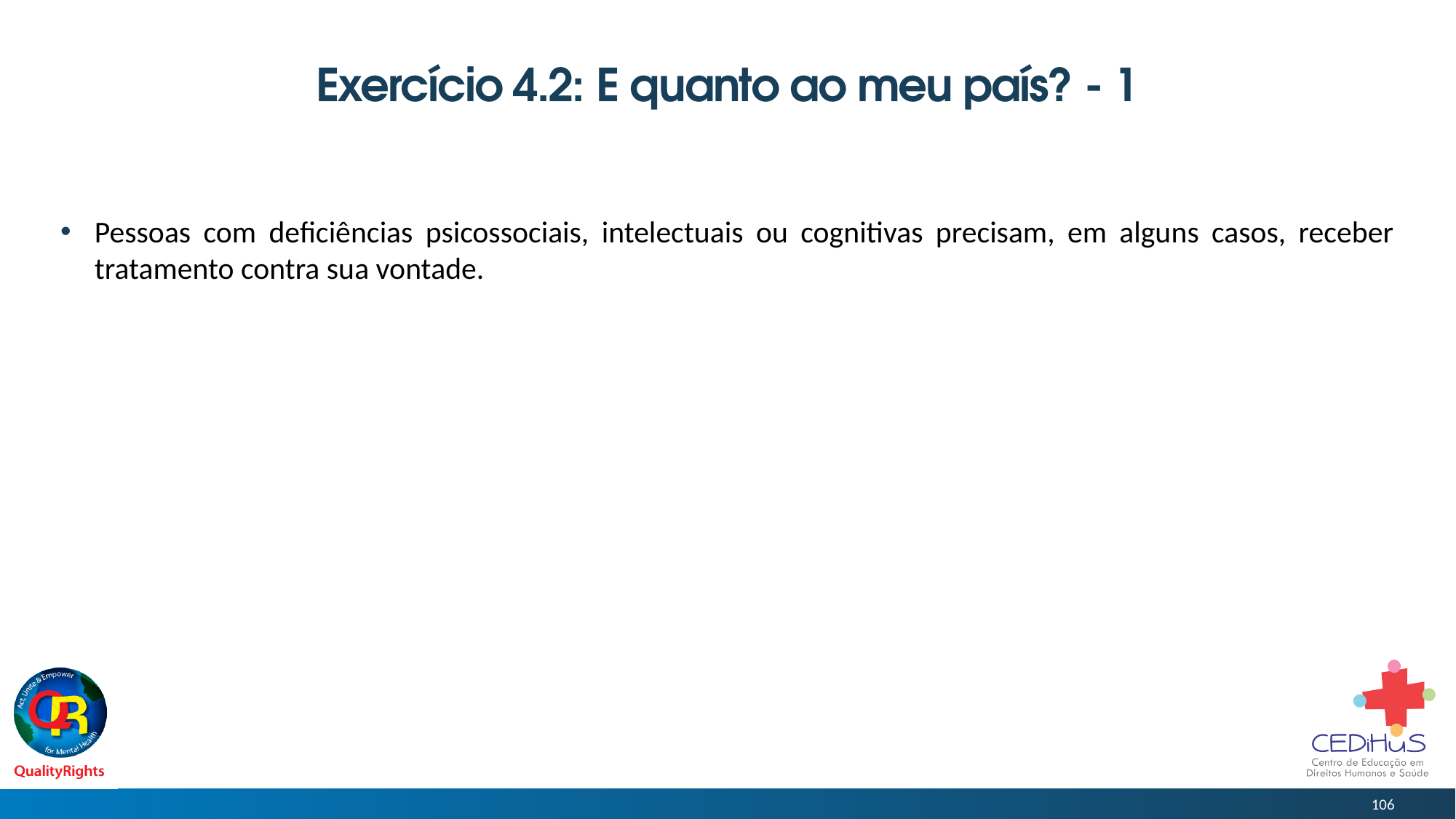

# Exercício 4.2: E quanto ao meu país? - 1
Pessoas com deficiências psicossociais, intelectuais ou cognitivas precisam, em alguns casos, receber tratamento contra sua vontade.

106